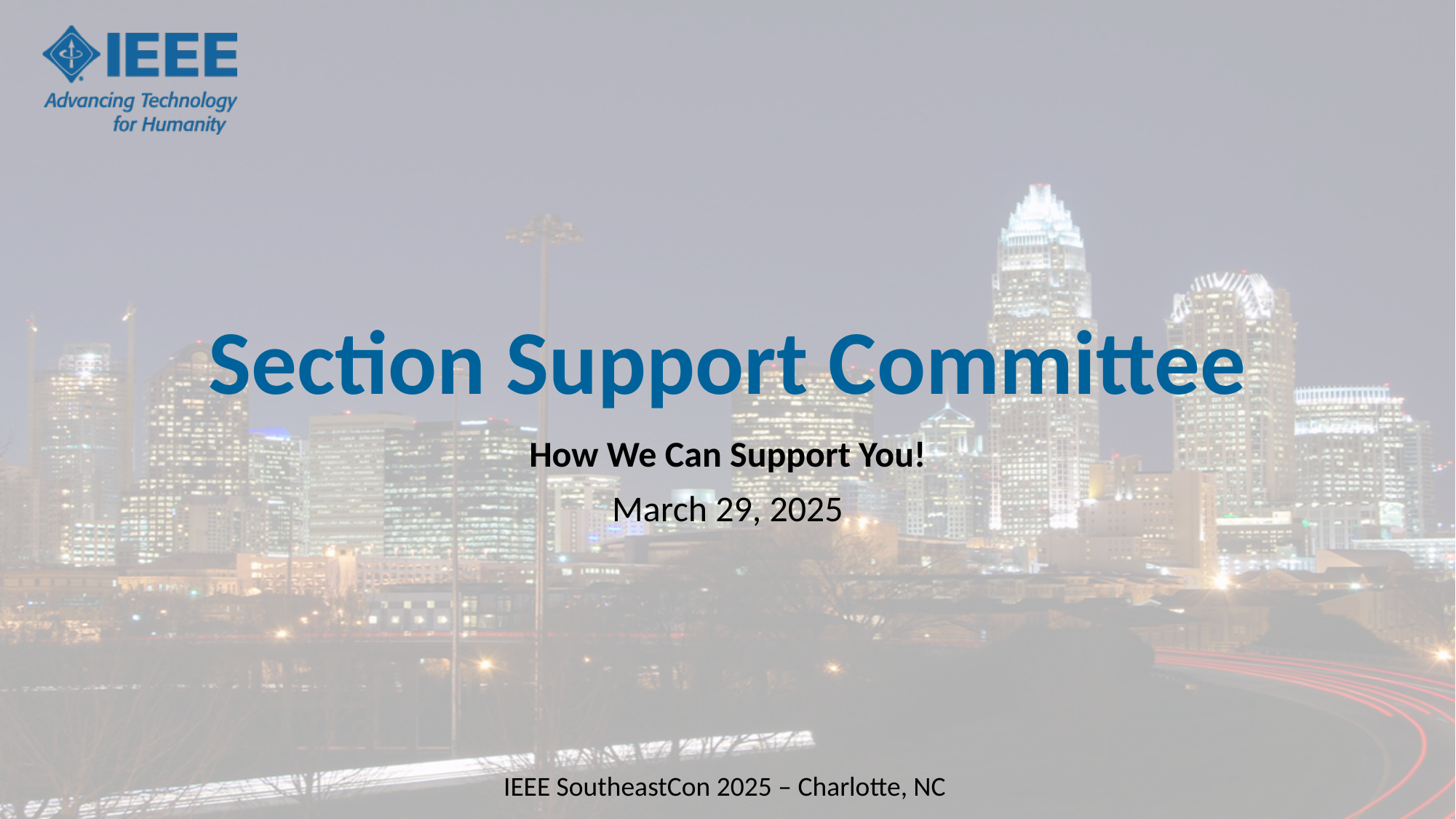

# Section Support Committee
How We Can Support You!
March 29, 2025